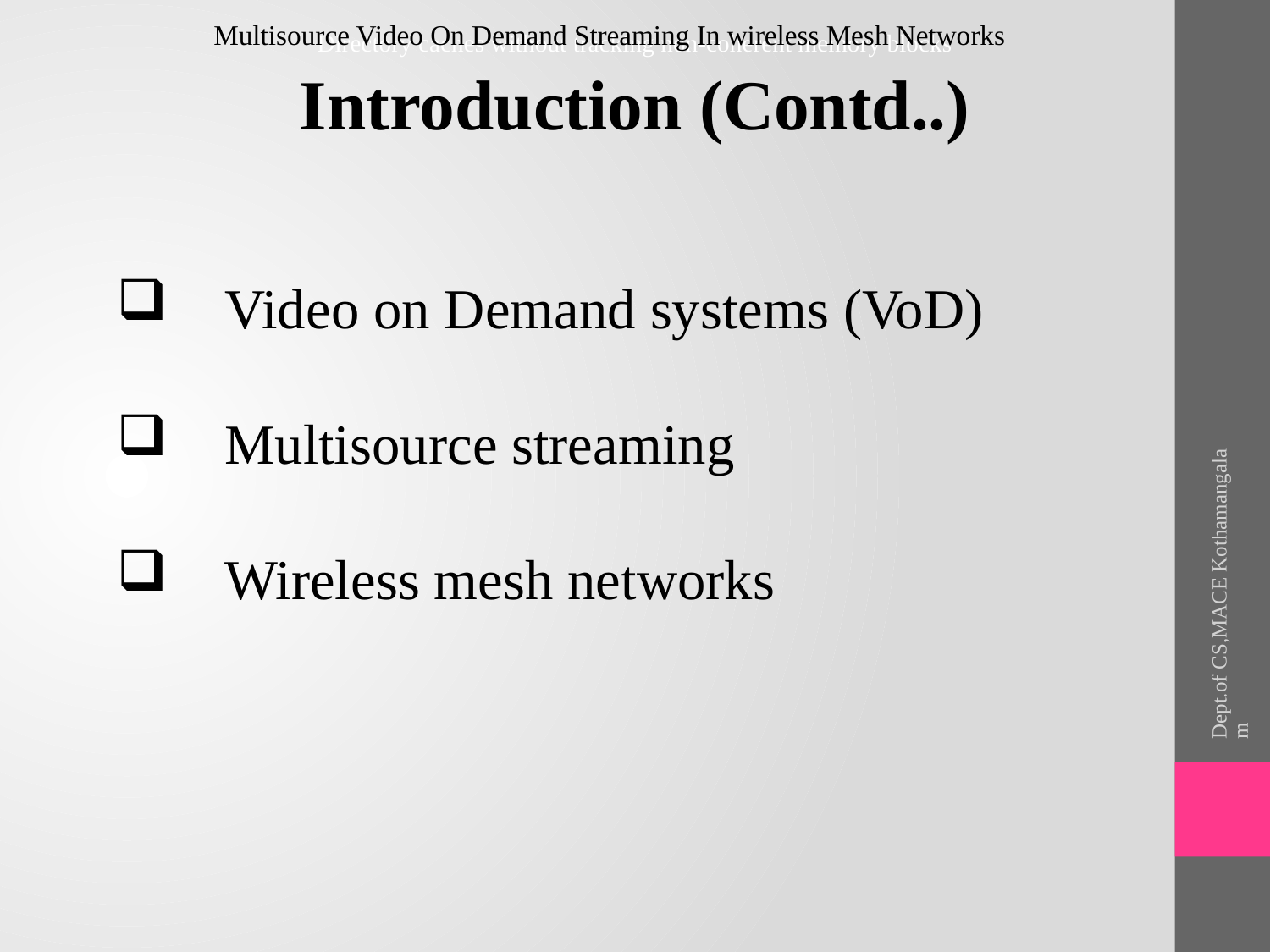

Multisource Video On Demand Streaming In wireless Mesh Networks
Directory caches without tracking non-coherent memory blocks

Introduction (Contd..)

    Video on Demand systems (VoD)

    Multisource streaming

    Wireless mesh networks
Dept.of CS,MACE Kothamangalam